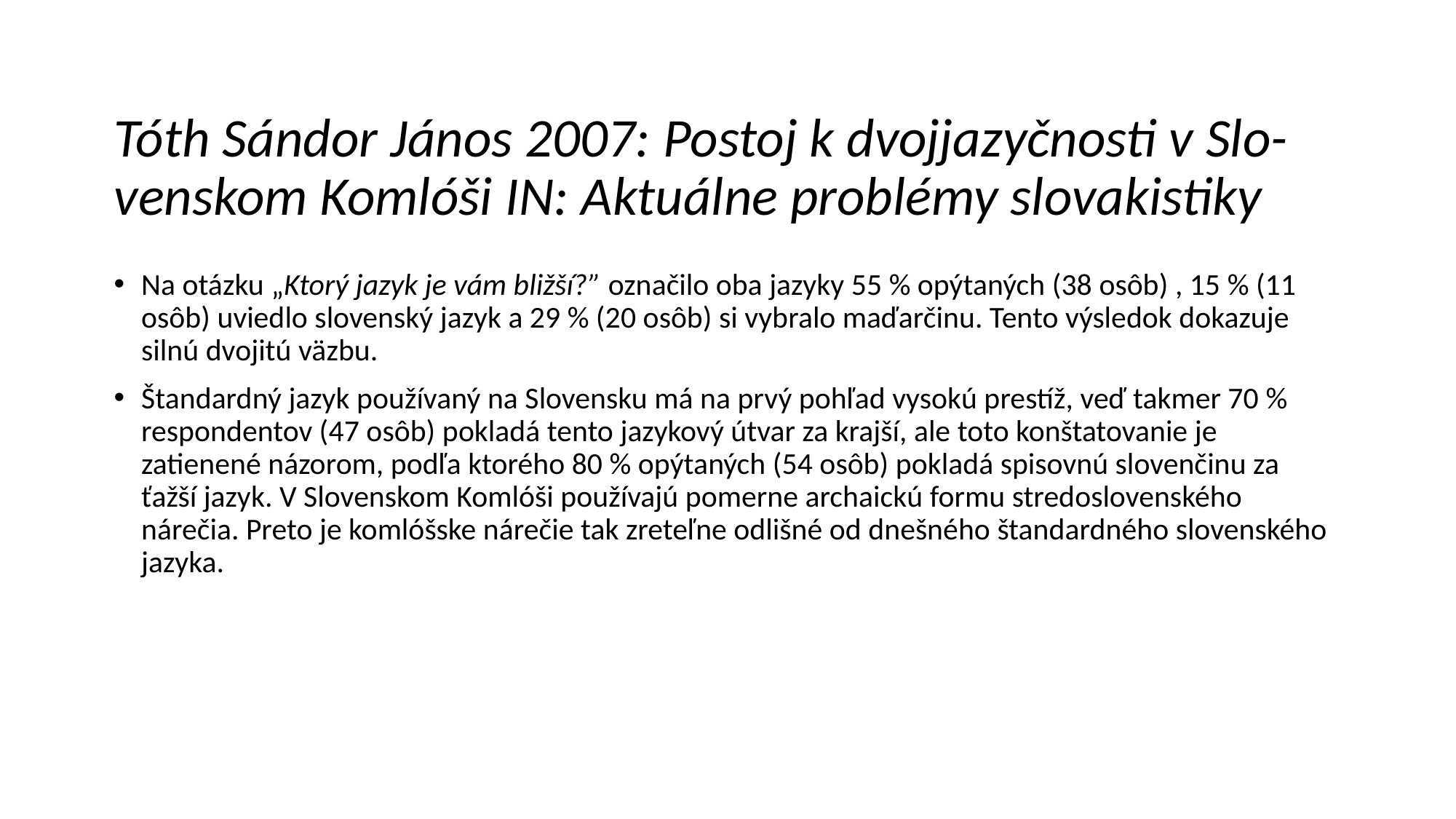

# Tóth Sándor János 2007: Postoj k dvojjazyčnosti v Slo-venskom Komlóši IN: Aktuálne problémy slovakistiky
Na otázku „Ktorý jazyk je vám bližší?” označilo oba jazyky 55 % opýtaných (38 osôb) , 15 % (11 osôb) uviedlo slovenský jazyk a 29 % (20 osôb) si vybralo maďarčinu. Tento výsledok dokazuje silnú dvojitú väzbu.
Štandardný jazyk používaný na Slovensku má na prvý pohľad vysokú prestíž, veď takmer 70 % respondentov (47 osôb) pokladá tento jazykový útvar za krajší, ale toto konštatovanie je zatienené názorom, podľa ktorého 80 % opýtaných (54 osôb) pokladá spisovnú slovenčinu za ťažší jazyk. V Slovenskom Komlóši používajú pomerne archaickú formu stredoslovenského nárečia. Preto je komlóšske nárečie tak zreteľne odlišné od dnešného štandardného slovenského jazyka.